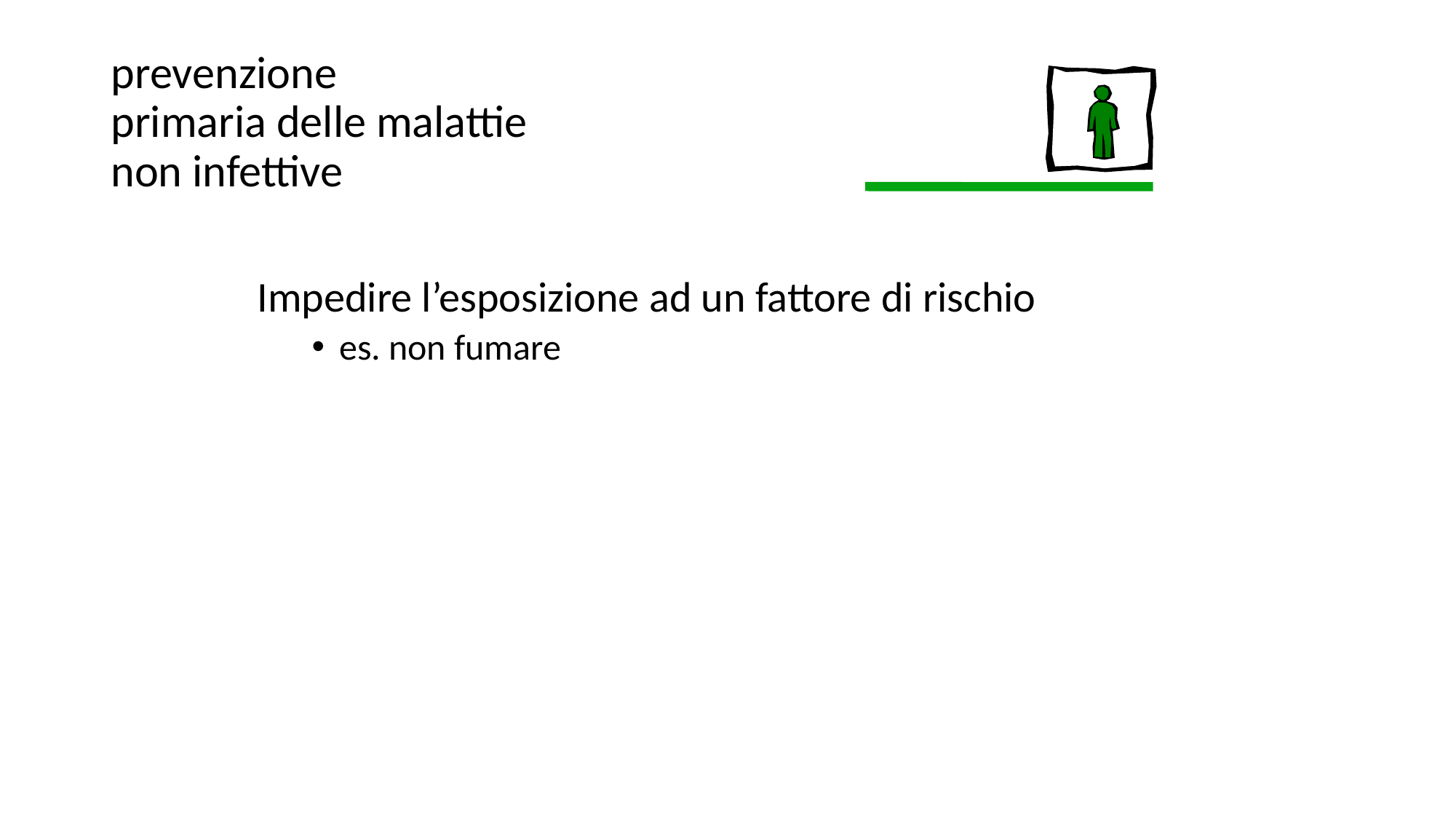

# prevenzione primaria delle malattie non infettive

Impedire l’esposizione ad un fattore di rischio
es. non fumare